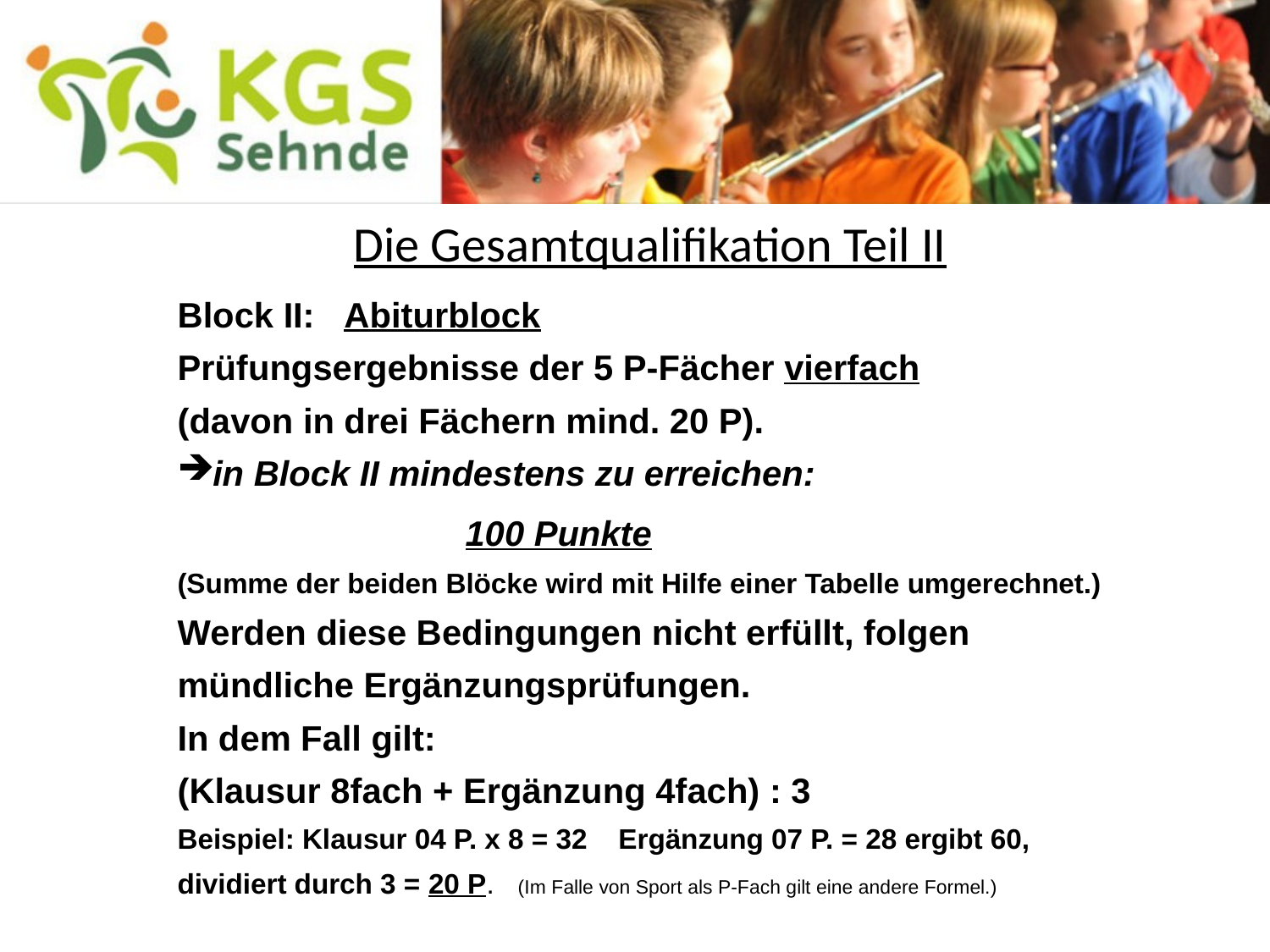

Die Gesamtqualifikation Teil II
Block II:   Abiturblock
Prüfungsergebnisse der 5 P-Fächer vierfach
(davon in drei Fächern mind. 20 P).
in Block II mindestens zu erreichen:
                         100 Punkte
(Summe der beiden Blöcke wird mit Hilfe einer Tabelle umgerechnet.)
Werden diese Bedingungen nicht erfüllt, folgen
mündliche Ergänzungsprüfungen.
In dem Fall gilt:
(Klausur 8fach + Ergänzung 4fach) : 3
Beispiel: Klausur 04 P. x 8 = 32    Ergänzung 07 P. = 28 ergibt 60,
dividiert durch 3 = 20 P.   (Im Falle von Sport als P-Fach gilt eine andere Formel.)